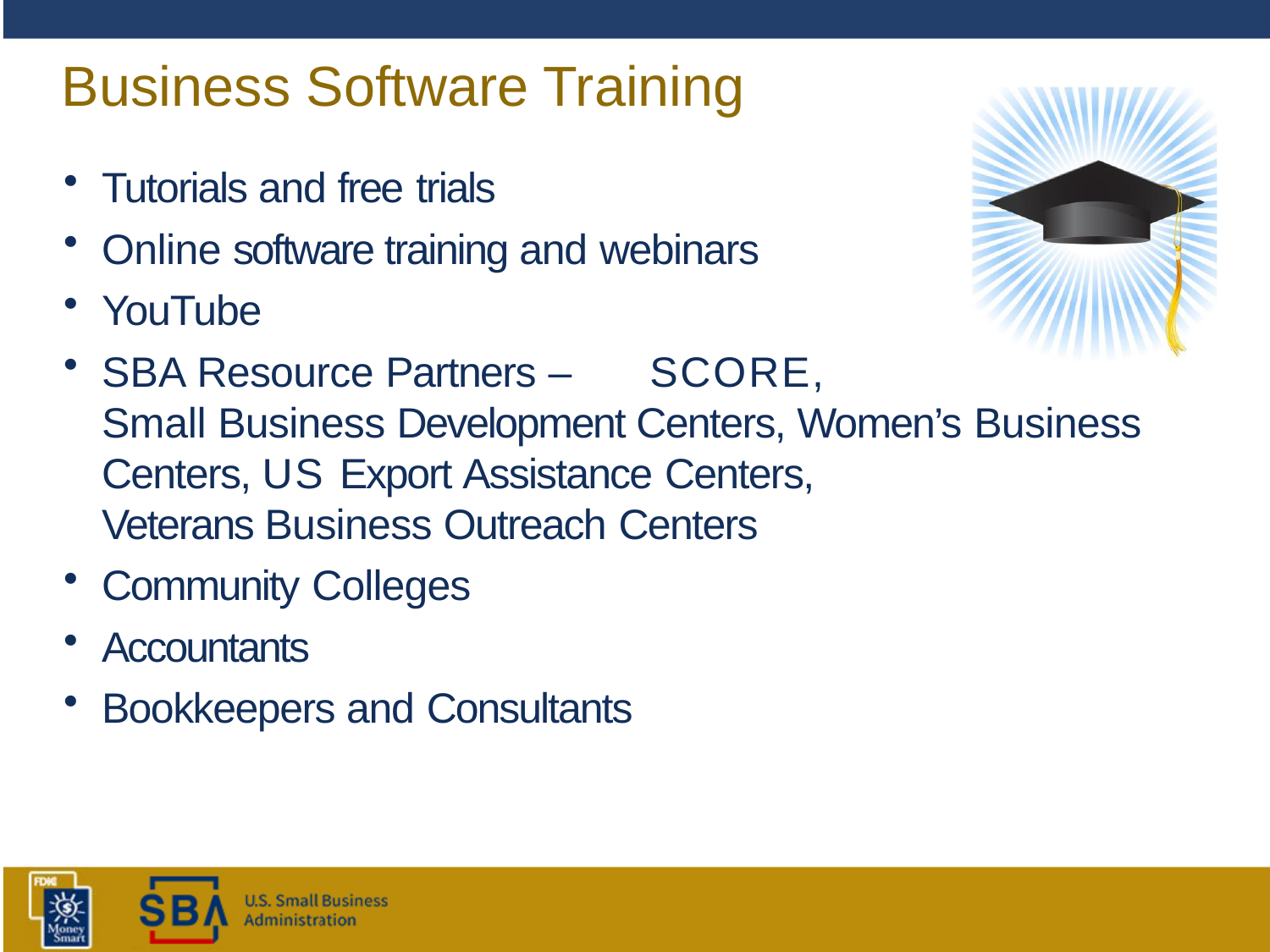

# Business Software Training

Tutorials and free trials
Online software training and webinars
YouTube
SBA Resource Partners –	SCORE,
Small Business Development Centers, Women’s Business  Centers, US Export Assistance Centers,
Veterans Business Outreach Centers
Community Colleges
Accountants
Bookkeepers and Consultants